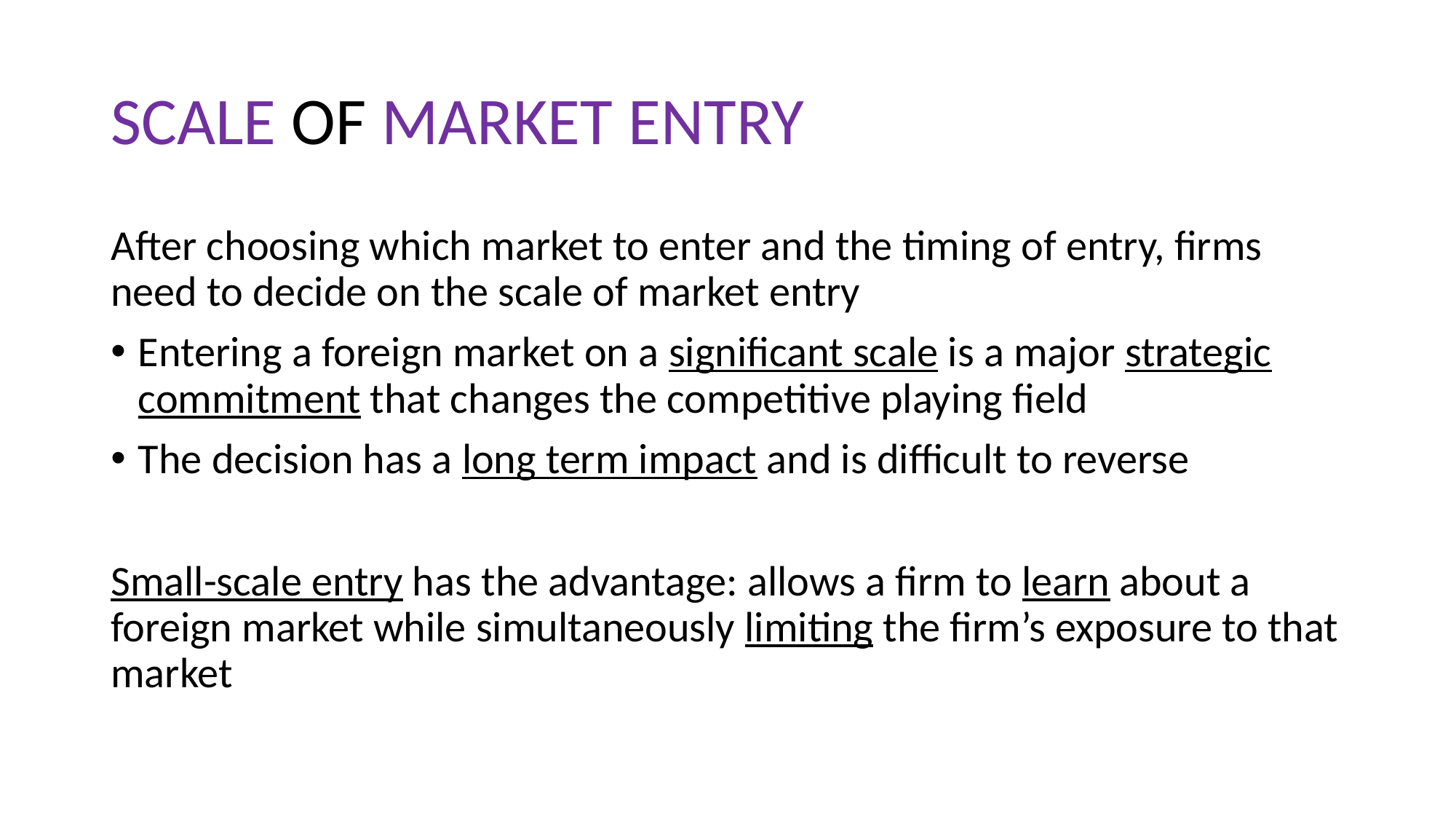

# SCALE OF MARKET ENTRY
After choosing which market to enter and the timing of entry, firms need to decide on the scale of market entry
Entering a foreign market on a significant scale is a major strategic commitment that changes the competitive playing field
The decision has a long term impact and is difficult to reverse

Small-scale entry has the advantage: allows a firm to learn about a foreign market while simultaneously limiting the firm’s exposure to that market